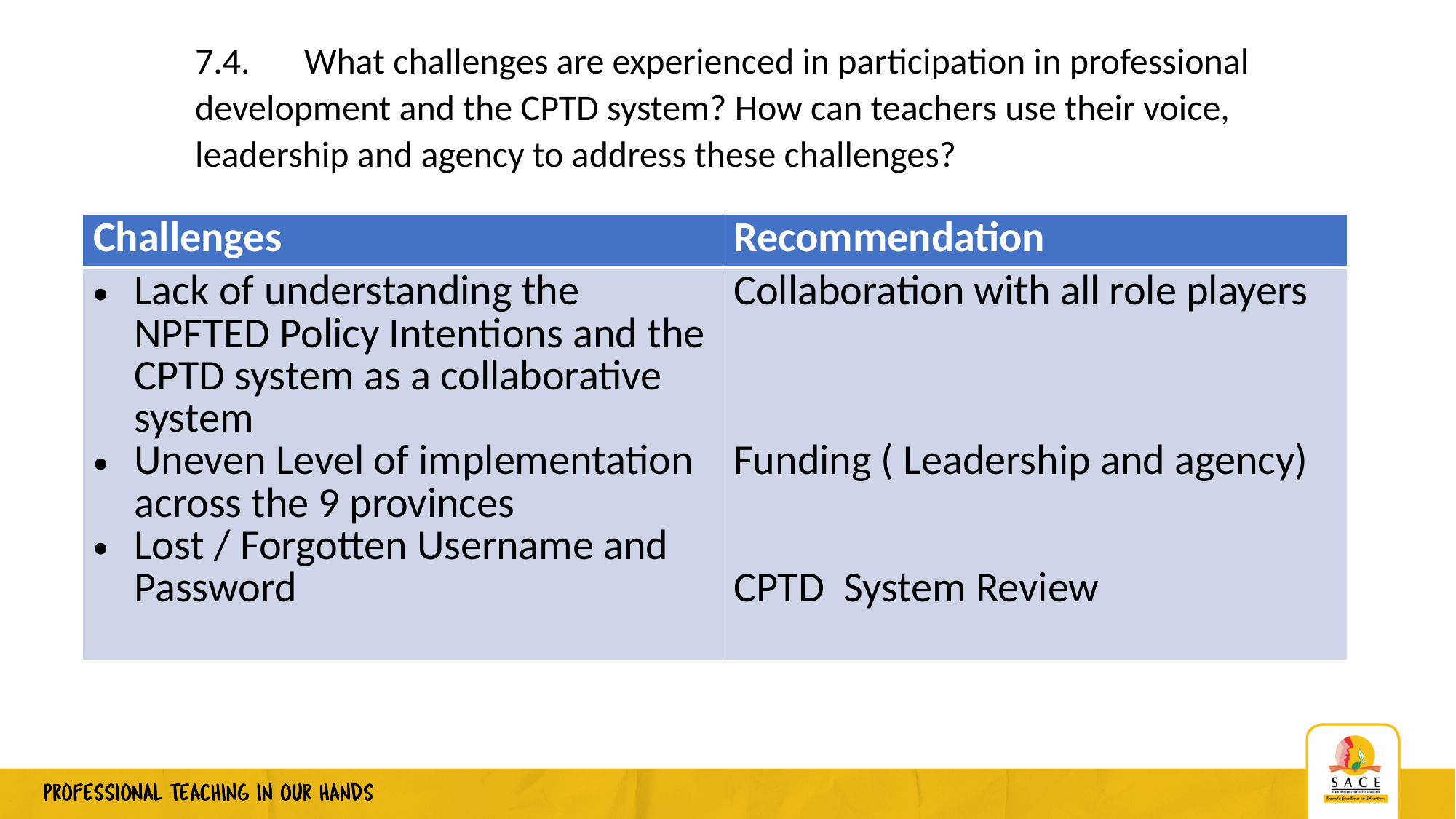

7.4.	What challenges are experienced in participation in professional development and the CPTD system? How can teachers use their voice, leadership and agency to address these challenges?
| Challenges | Recommendation |
| --- | --- |
| Lack of understanding the NPFTED Policy Intentions and the CPTD system as a collaborative system Uneven Level of implementation across the 9 provinces Lost / Forgotten Username and Password | Collaboration with all role players Funding ( Leadership and agency) CPTD System Review |